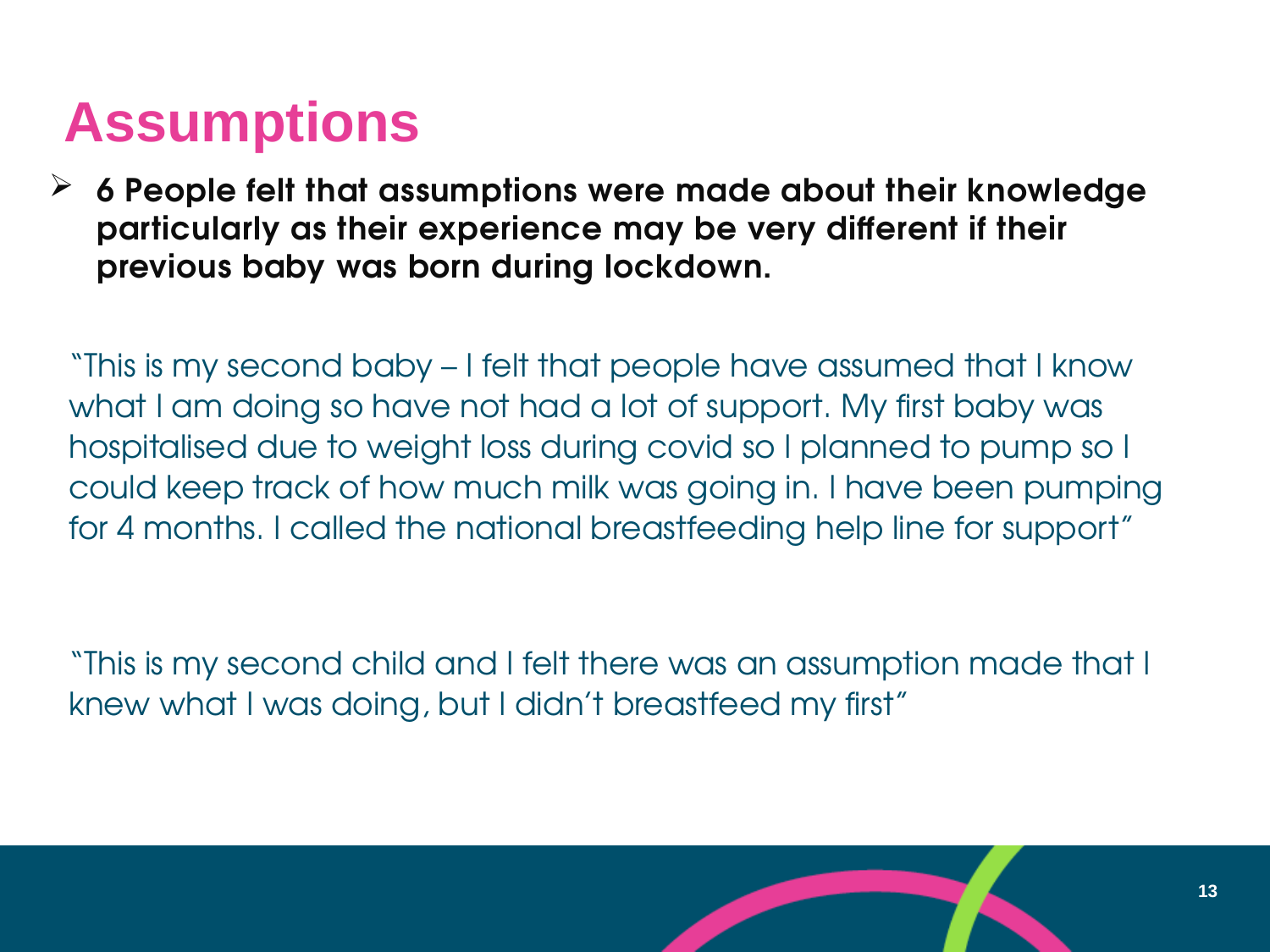

# Assumptions
6 People felt that assumptions were made about their knowledge particularly as their experience may be very different if their previous baby was born during lockdown.
“This is my second baby – I felt that people have assumed that I know what I am doing so have not had a lot of support. My first baby was hospitalised due to weight loss during covid so I planned to pump so I could keep track of how much milk was going in. I have been pumping for 4 months. I called the national breastfeeding help line for support”

“This is my second child and I felt there was an assumption made that I knew what I was doing, but I didn’t breastfeed my first”
13